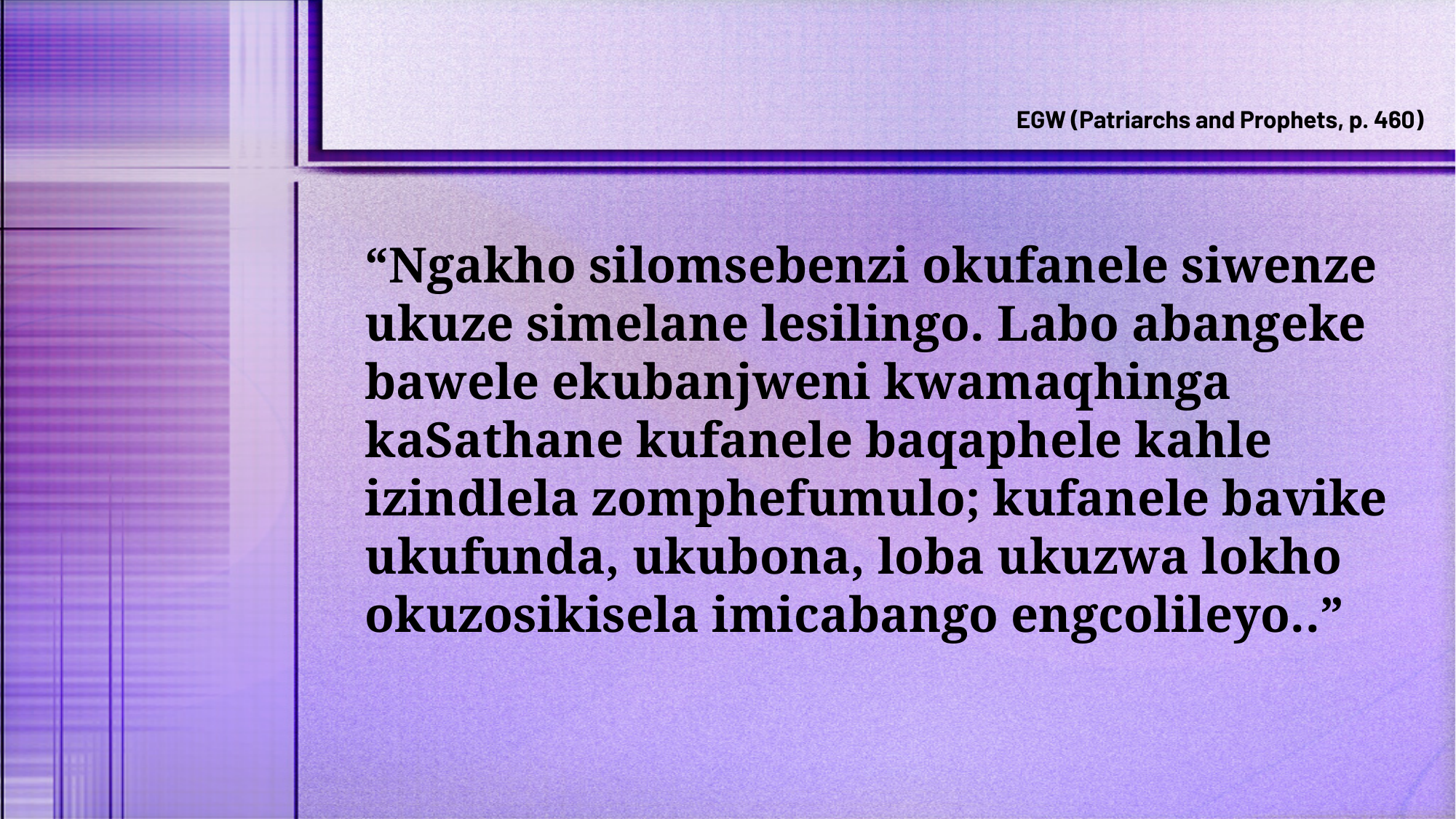

EGW (Patriarchs and Prophets, p. 460)
“Ngakho silomsebenzi okufanele siwenze ukuze simelane lesilingo. Labo abangeke bawele ekubanjweni kwamaqhinga kaSathane kufanele baqaphele kahle izindlela zomphefumulo; kufanele bavike ukufunda, ukubona, loba ukuzwa lokho okuzosikisela imicabango engcolileyo..”